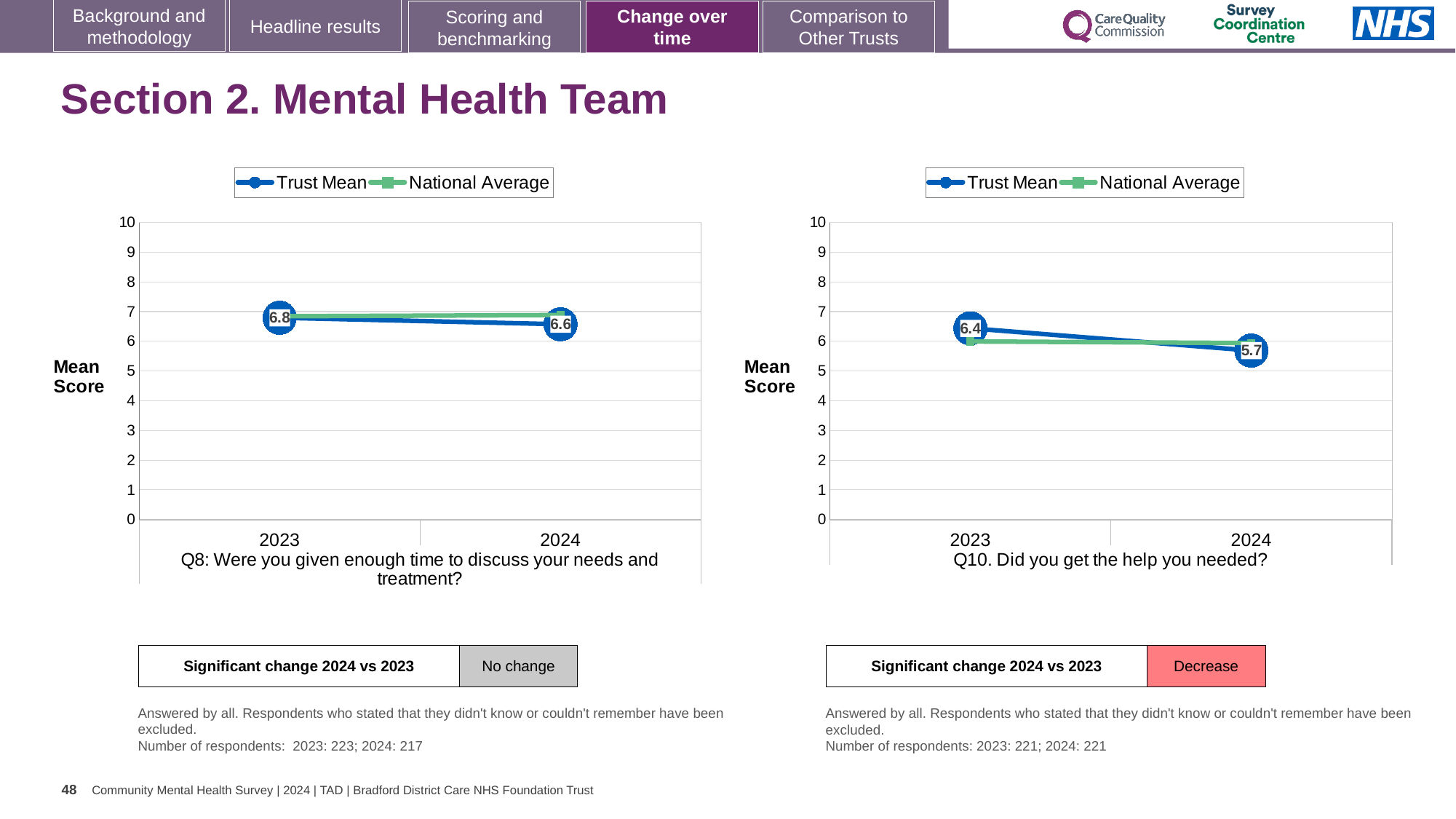

# Section 2. Mental Health Team

### Chart

| Category | Trust Mean | National Average |
|---|---|---|
| 2023 | 6.792629621869826 | 6.843935538548815 |
| 2024 | 6.575244914799841 | 6.884360042087611 |

### Chart

| Category | Trust Mean | National Average |
|---|---|---|
| 2023 | 6.438693126953181 | 5.996271890399126 |
| 2024 | 5.689916114142558 | 5.942534115546758 |
| Significant change 2024 vs 2023 | No change |
| --- | --- |
| Significant change 2024 vs 2023 | Decrease |
| --- | --- |
Answered by all. Respondents who stated that they didn't know or couldn't remember have been excluded.
Number of respondents:  2023: 223; 2024: 217
Answered by all. Respondents who stated that they didn't know or couldn't remember have been excluded.
Number of respondents: 2023: 221; 2024: 221

48